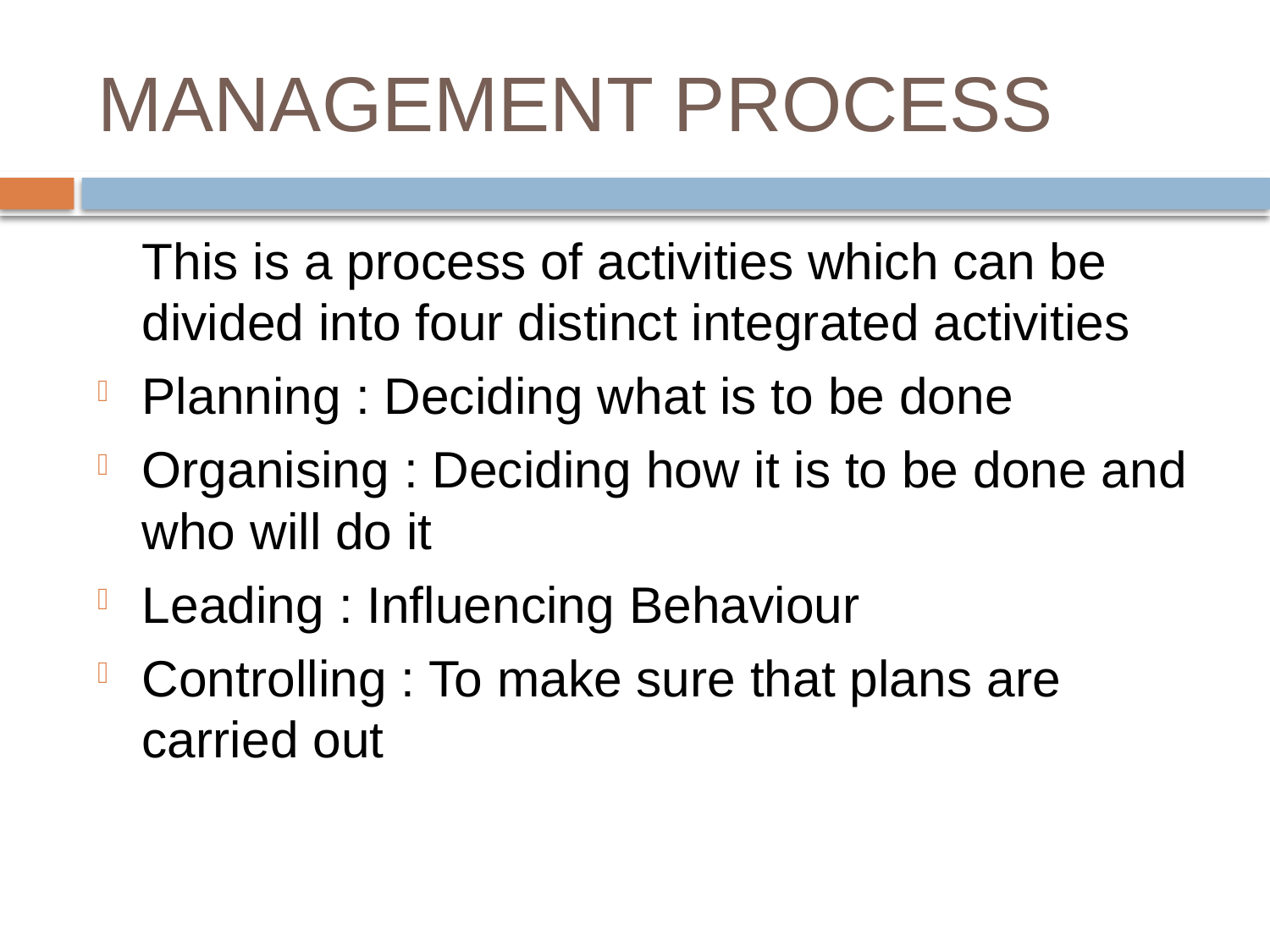

# MANAGEMENT PROCESS
	This is a process of activities which can be divided into four distinct integrated activities
Planning : Deciding what is to be done
Organising : Deciding how it is to be done and who will do it
Leading : Influencing Behaviour
Controlling : To make sure that plans are carried out